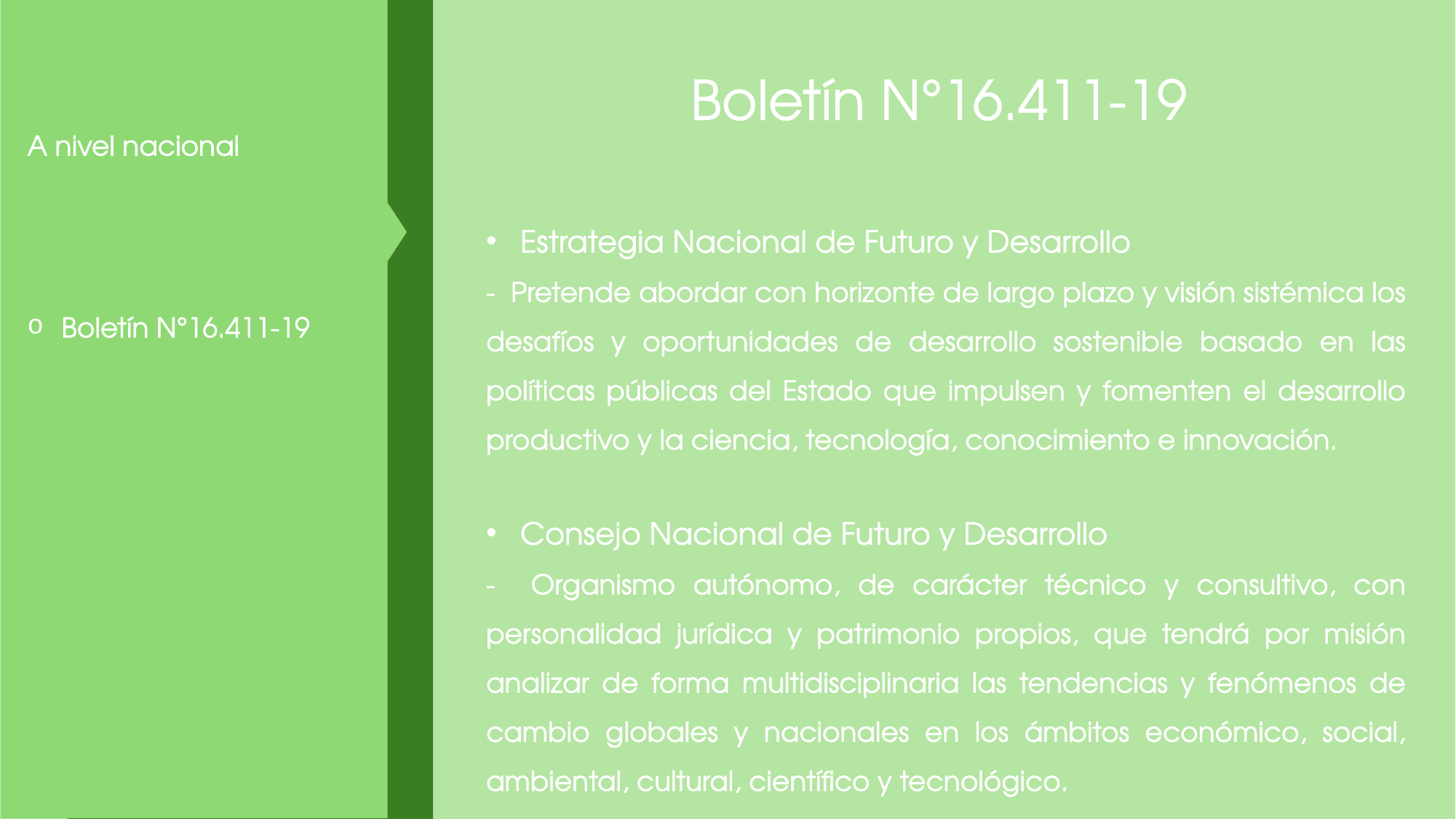

Desde la filosofía
Escuela conservacionista
Escuela preservacionista

A nivel nacional
Boletín N°16.411-19

Boletín N°16.411-19
Estrategia Nacional de Futuro y Desarrollo
-  Pretende abordar con horizonte de largo plazo y visión sistémica los desafíos y oportunidades de desarrollo sostenible basado en las políticas públicas del Estado que impulsen y fomenten el desarrollo productivo y la ciencia, tecnología, conocimiento e innovación.
Consejo Nacional de Futuro y Desarrollo
-  Organismo autónomo, de carácter técnico y consultivo, con personalidad jurídica y patrimonio propios, que tendrá por misión analizar de forma multidisciplinaria las tendencias y fenómenos de cambio globales y nacionales en los ámbitos económico, social, ambiental, cultural, científico y tecnológico.